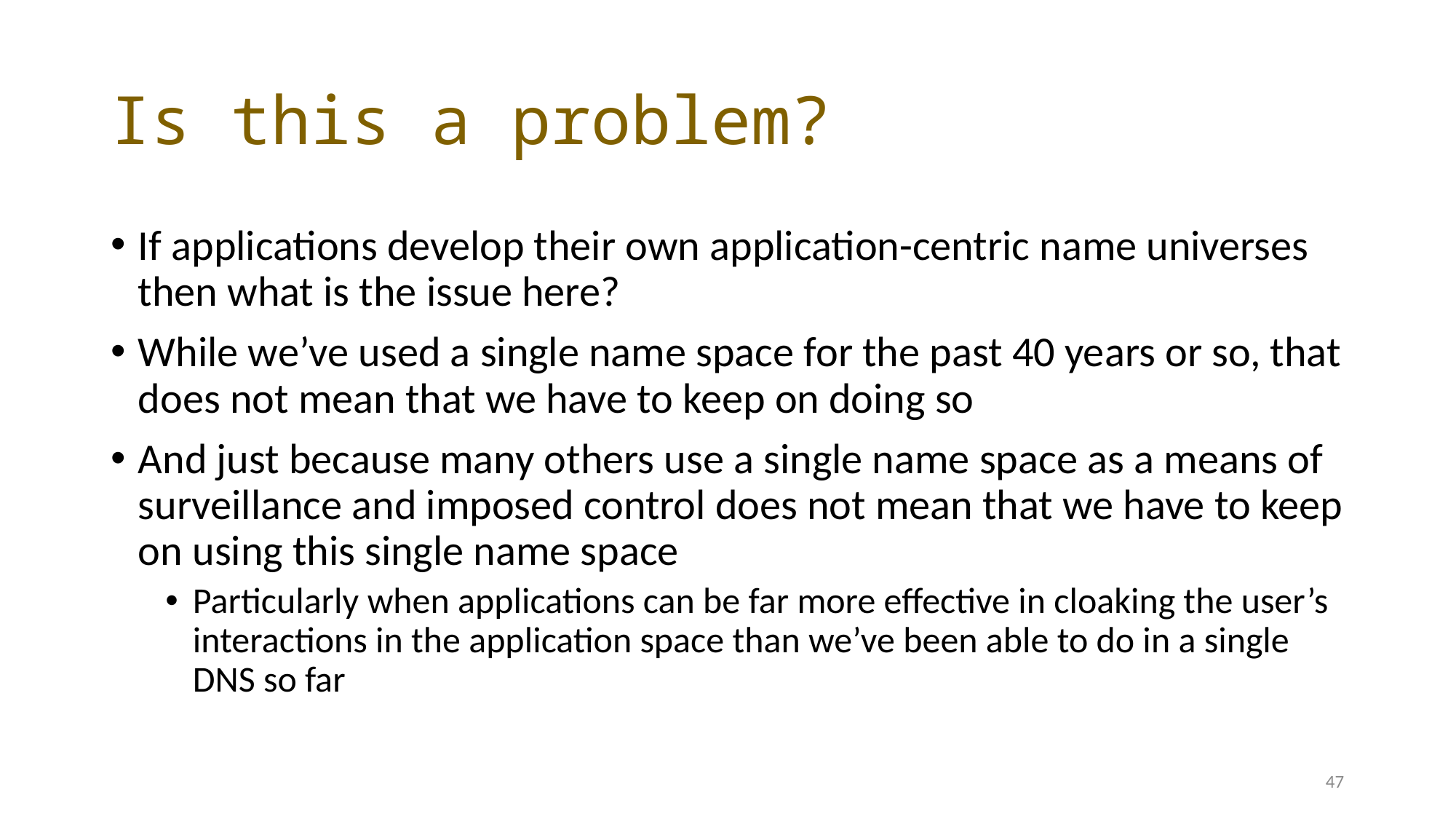

# Is this a problem?
If applications develop their own application-centric name universes then what is the issue here?
While we’ve used a single name space for the past 40 years or so, that does not mean that we have to keep on doing so
And just because many others use a single name space as a means of surveillance and imposed control does not mean that we have to keep on using this single name space
Particularly when applications can be far more effective in cloaking the user’s interactions in the application space than we’ve been able to do in a single DNS so far
47